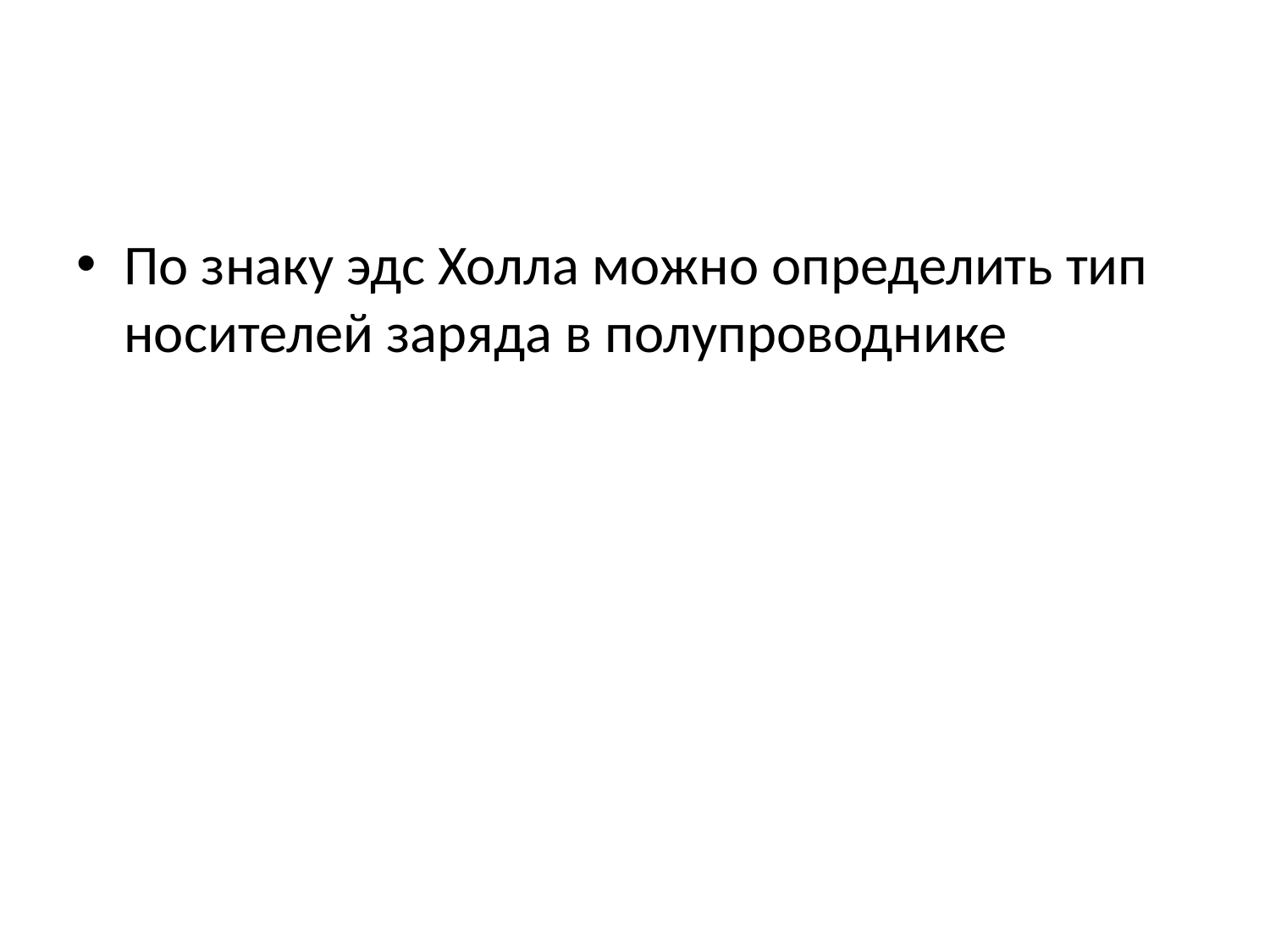

#
По знаку эдс Холла можно определить тип носителей заряда в полупроводнике